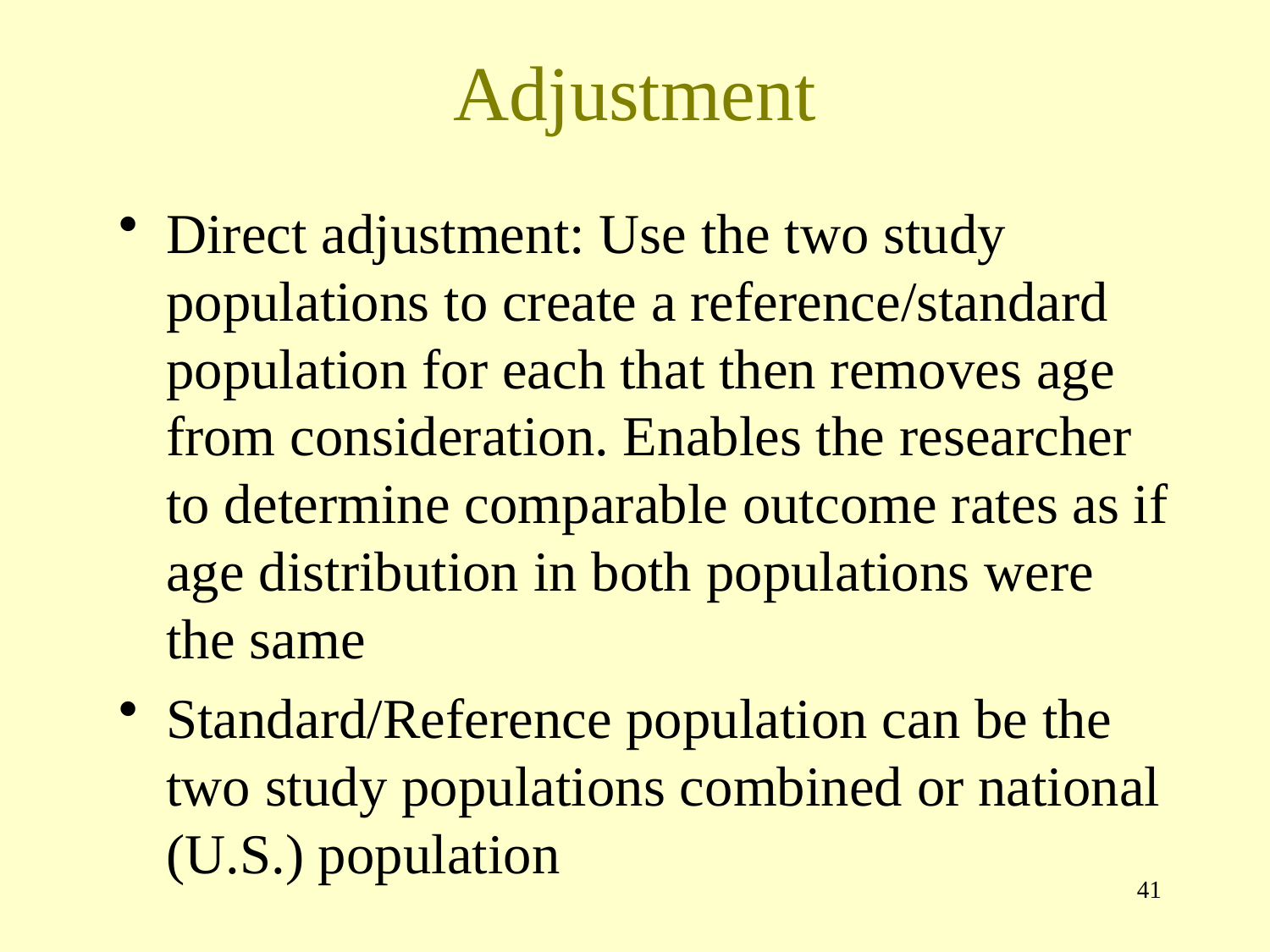

# Adjustment
Direct adjustment: Use the two study populations to create a reference/standard population for each that then removes age from consideration. Enables the researcher to determine comparable outcome rates as if age distribution in both populations were the same
Standard/Reference population can be the two study populations combined or national (U.S.) population
41